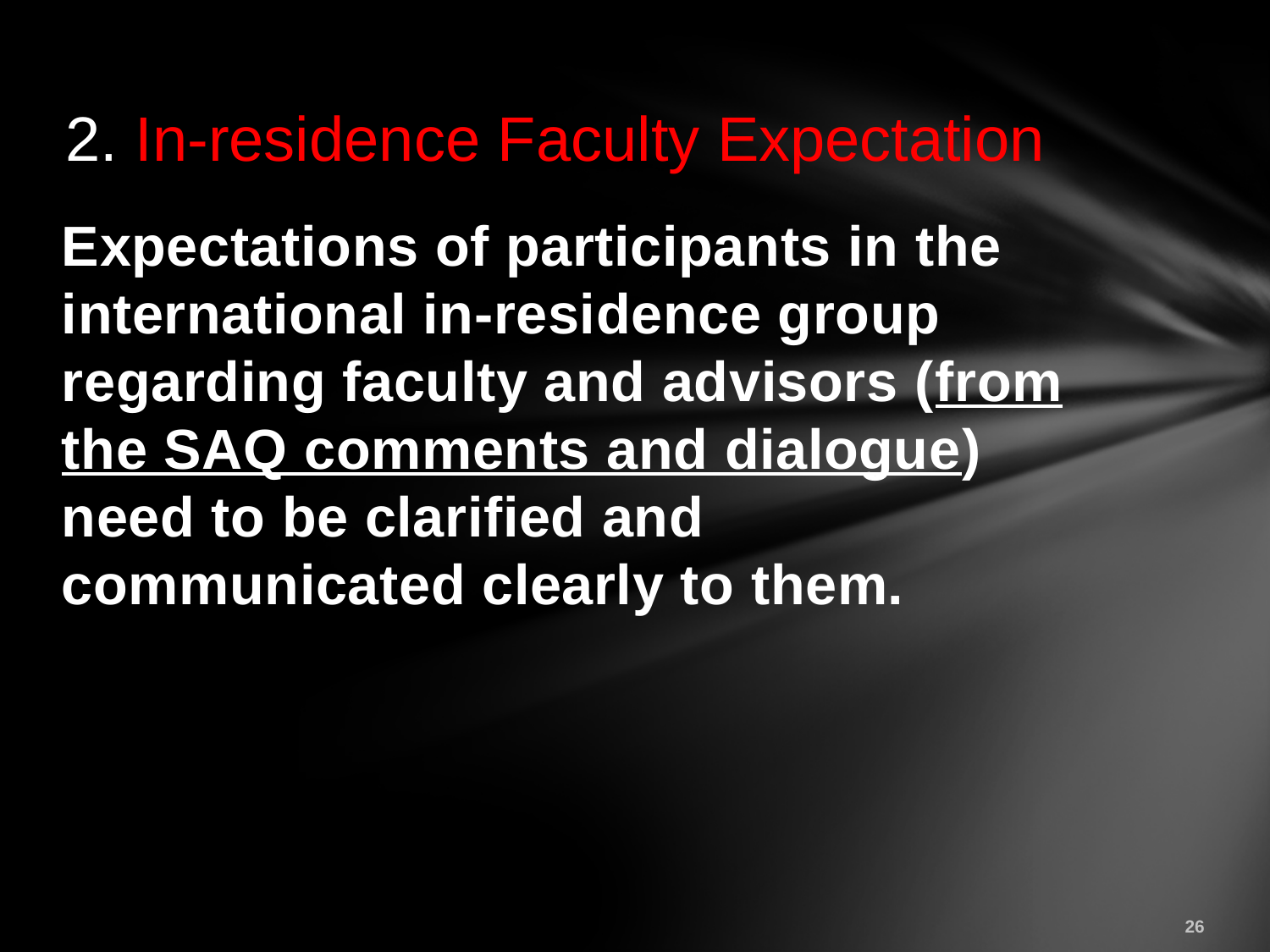

# 2. In-residence Faculty Expectation
Expectations of participants in the international in-residence group regarding faculty and advisors (from the SAQ comments and dialogue) need to be clarified and communicated clearly to them.
26